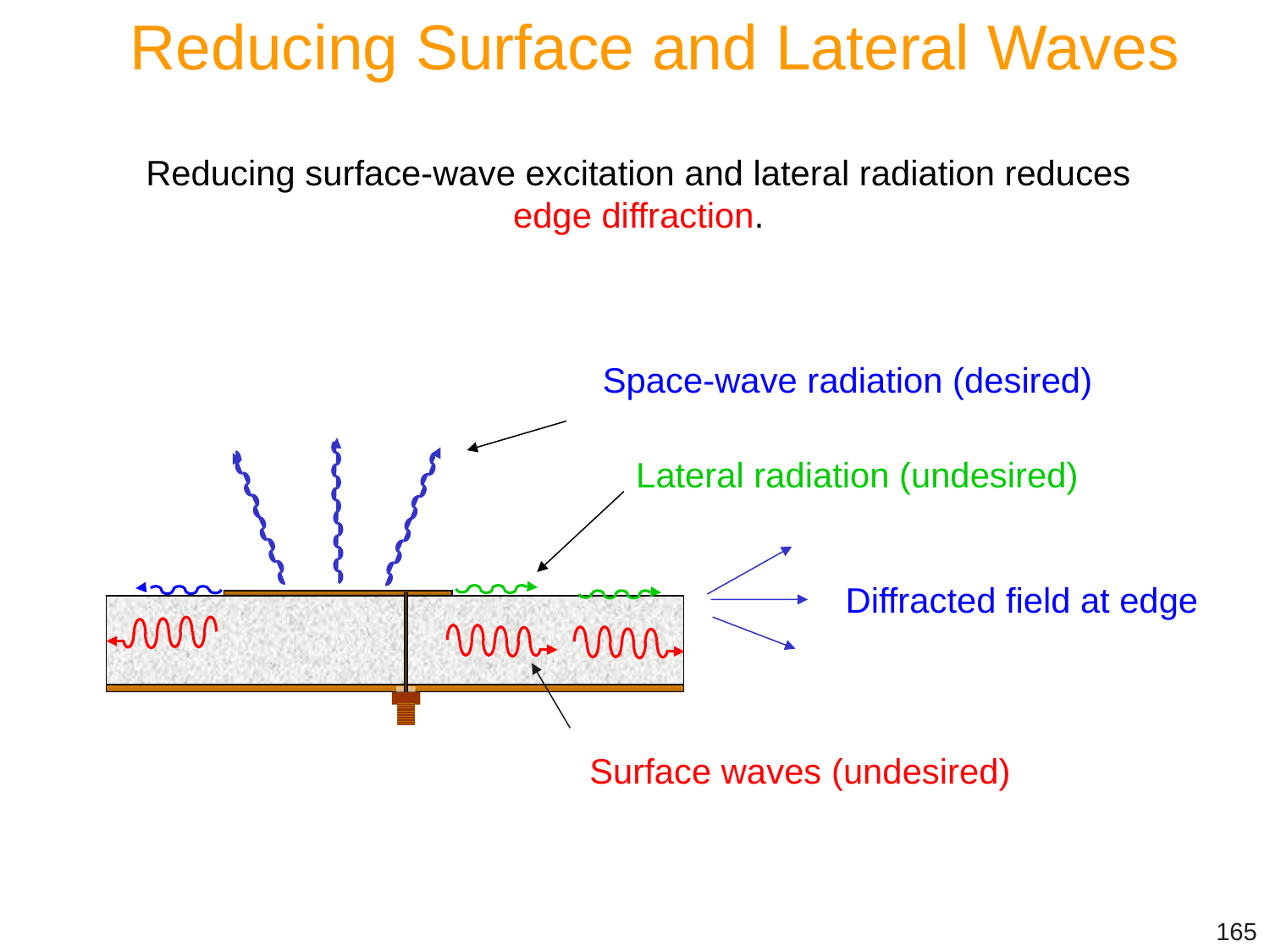

Reducing Surface and Lateral Waves
Reducing surface-wave excitation and lateral radiation reduces edge diffraction.
Space-wave radiation (desired)

Lateral radiation (undesired)

Diffracted field at edge

Surface waves (undesired)
165